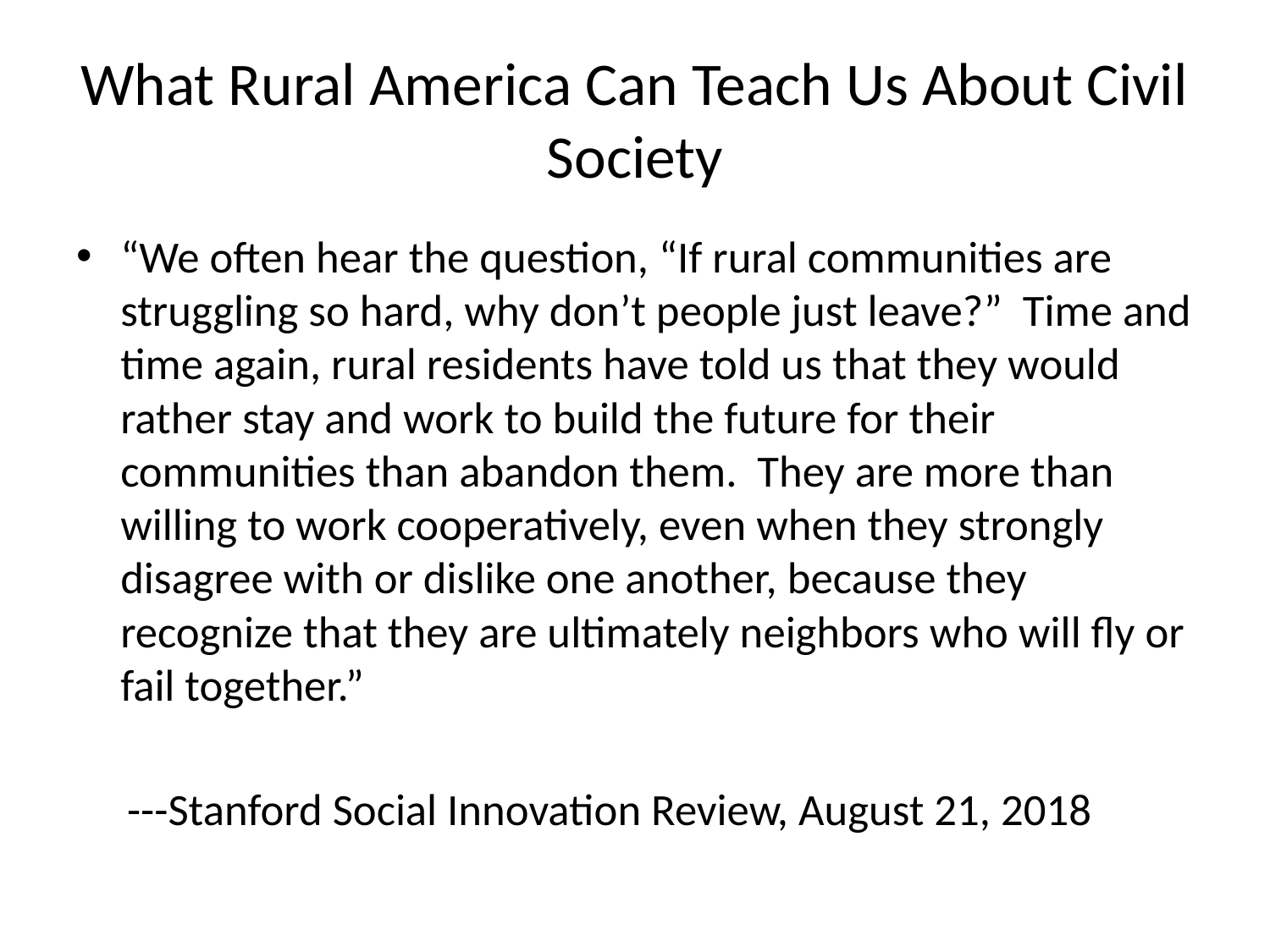

# What Rural America Can Teach Us About Civil Society
“We often hear the question, “If rural communities are struggling so hard, why don’t people just leave?”  Time and time again, rural residents have told us that they would rather stay and work to build the future for their communities than abandon them.  They are more than willing to work cooperatively, even when they strongly disagree with or dislike one another, because they recognize that they are ultimately neighbors who will fly or fail together.”

     ---Stanford Social Innovation Review, August 21, 2018